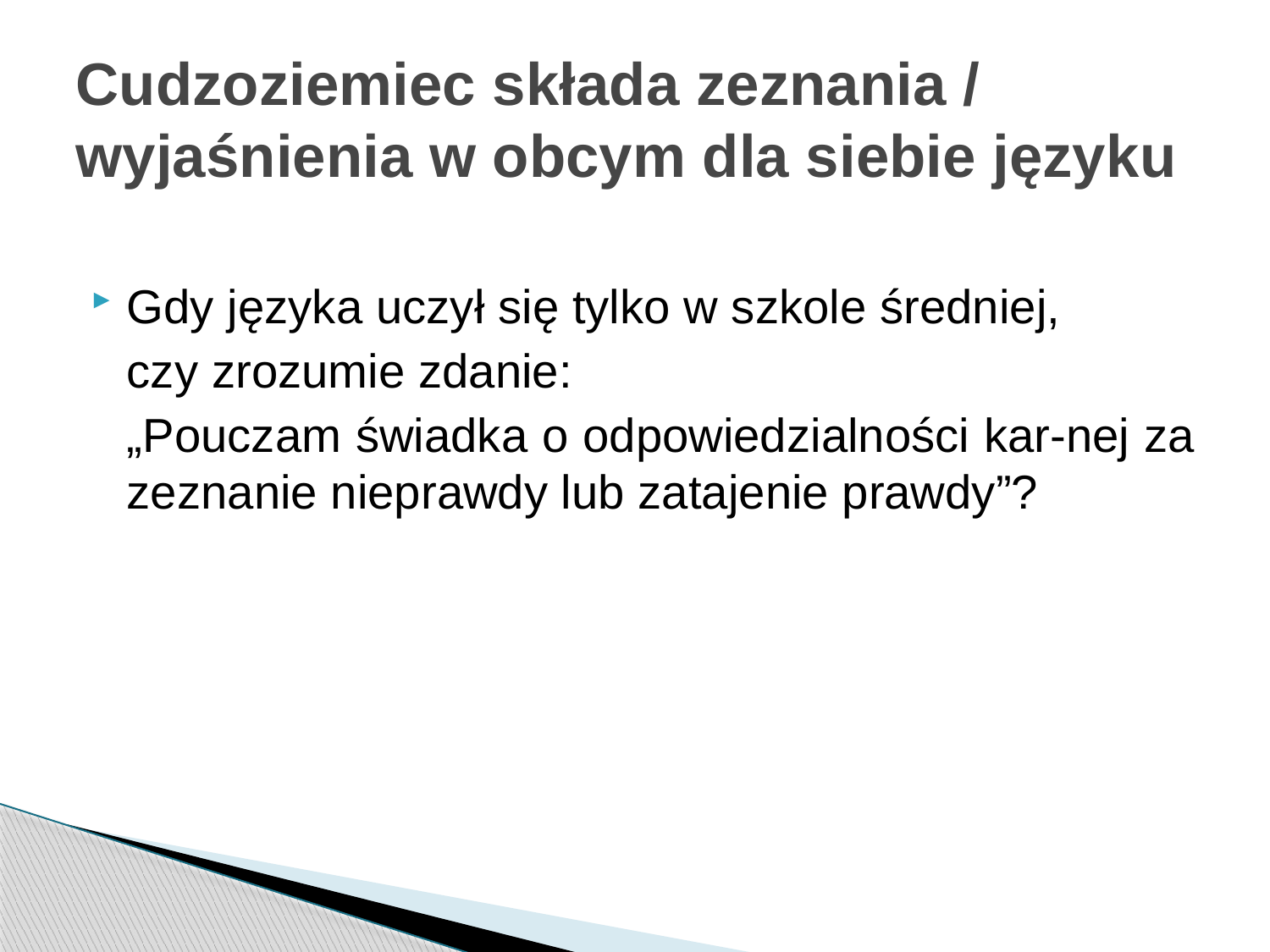

# Cudzoziemiec składa zeznania / wyjaśnienia w obcym dla siebie języku

Gdy języka uczył się tylko w szkole średniej,
	czy zrozumie zdanie:
	„Pouczam świadka o odpowiedzialności kar-nej za zeznanie nieprawdy lub zatajenie prawdy”?